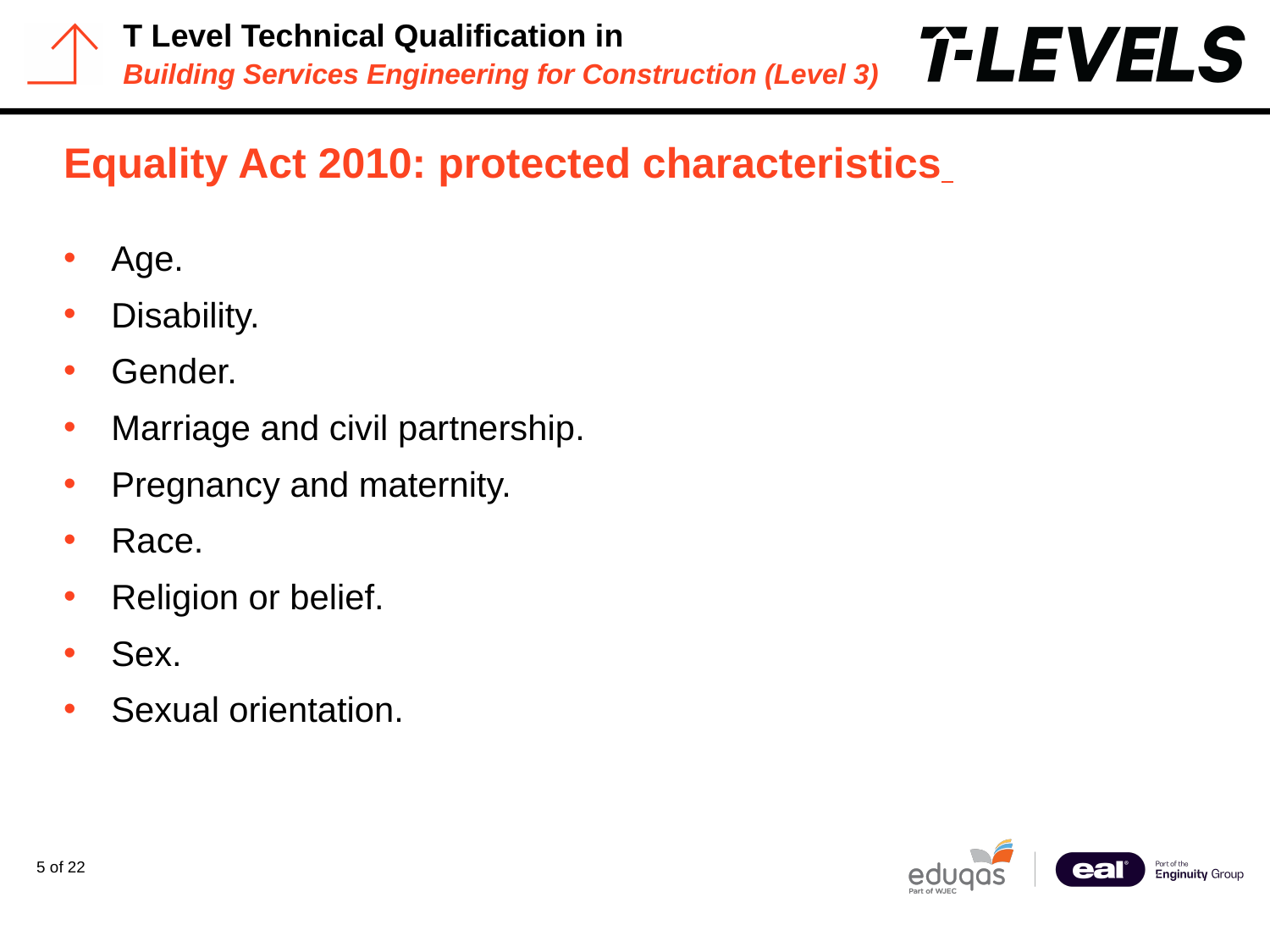

# Equality Act 2010: protected characteristics
Age.
Disability.
Gender.
Marriage and civil partnership.
Pregnancy and maternity.
Race.
Religion or belief.
Sex.
Sexual orientation.